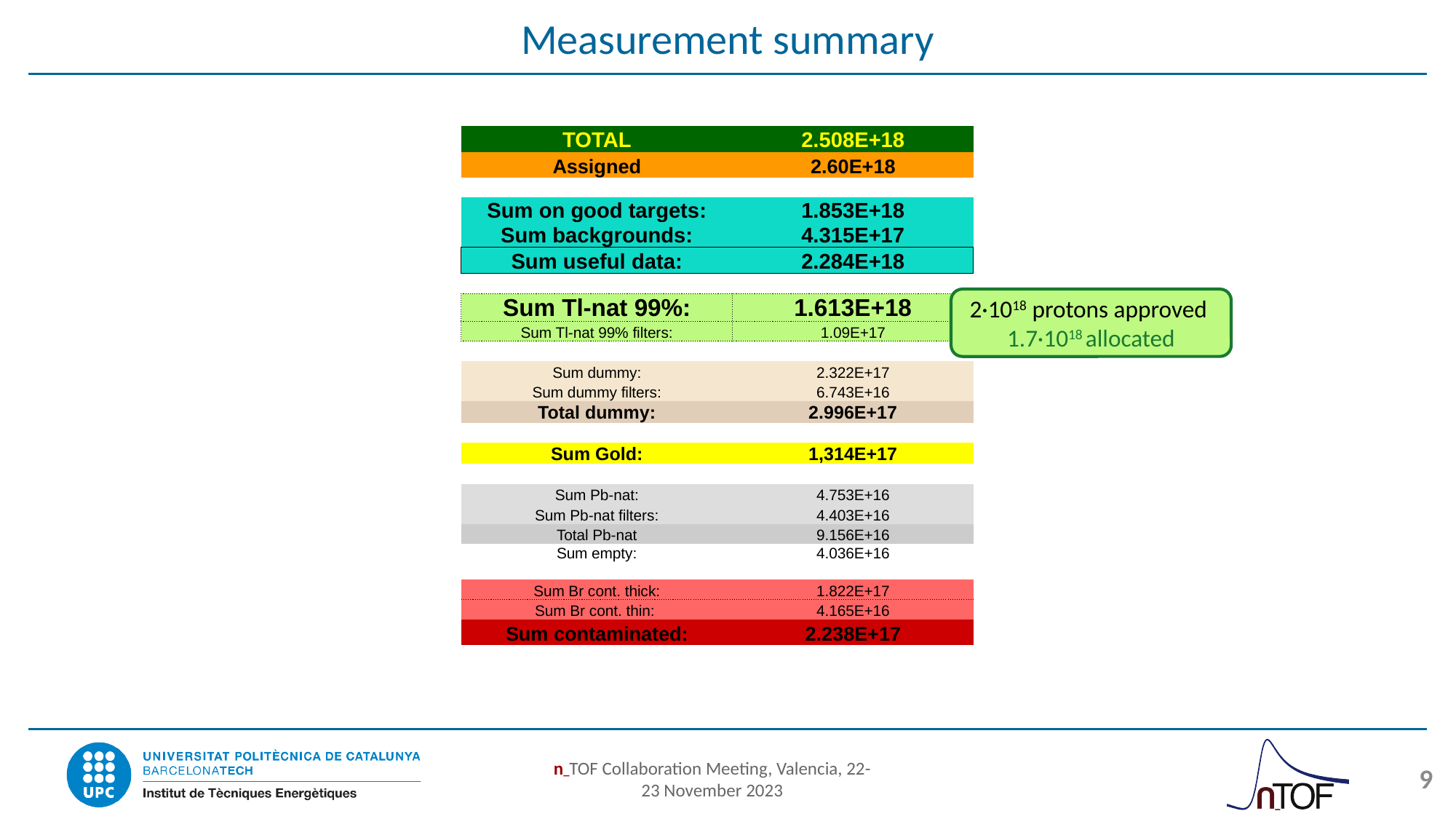

# Measurement summary
| TOTAL | 2.508E+18 |
| --- | --- |
| Assigned | 2.60E+18 |
|  |  |
| Sum on good targets: | 1.853E+18 |
| Sum backgrounds: | 4.315E+17 |
| Sum useful data: | 2.284E+18 |
|  |  |
| Sum Tl-nat 99%: | 1.613E+18 |
| Sum Tl-nat 99% filters: | 1.09E+17 |
|  |  |
| Sum dummy: | 2.322E+17 |
| Sum dummy filters: | 6.743E+16 |
| Total dummy: | 2.996E+17 |
|  |  |
| Sum Gold: | 1,314E+17 |
|  |  |
| Sum Pb-nat: | 4.753E+16 |
| Sum Pb-nat filters: | 4.403E+16 |
| Total Pb-nat | 9.156E+16 |
| Sum empty: | 4.036E+16 |
|  |  |
| Sum Br cont. thick: | 1.822E+17 |
| Sum Br cont. thin: | 4.165E+16 |
| Sum contaminated: | 2.238E+17 |
2·1018 protons approved
1.7·1018 allocated
9